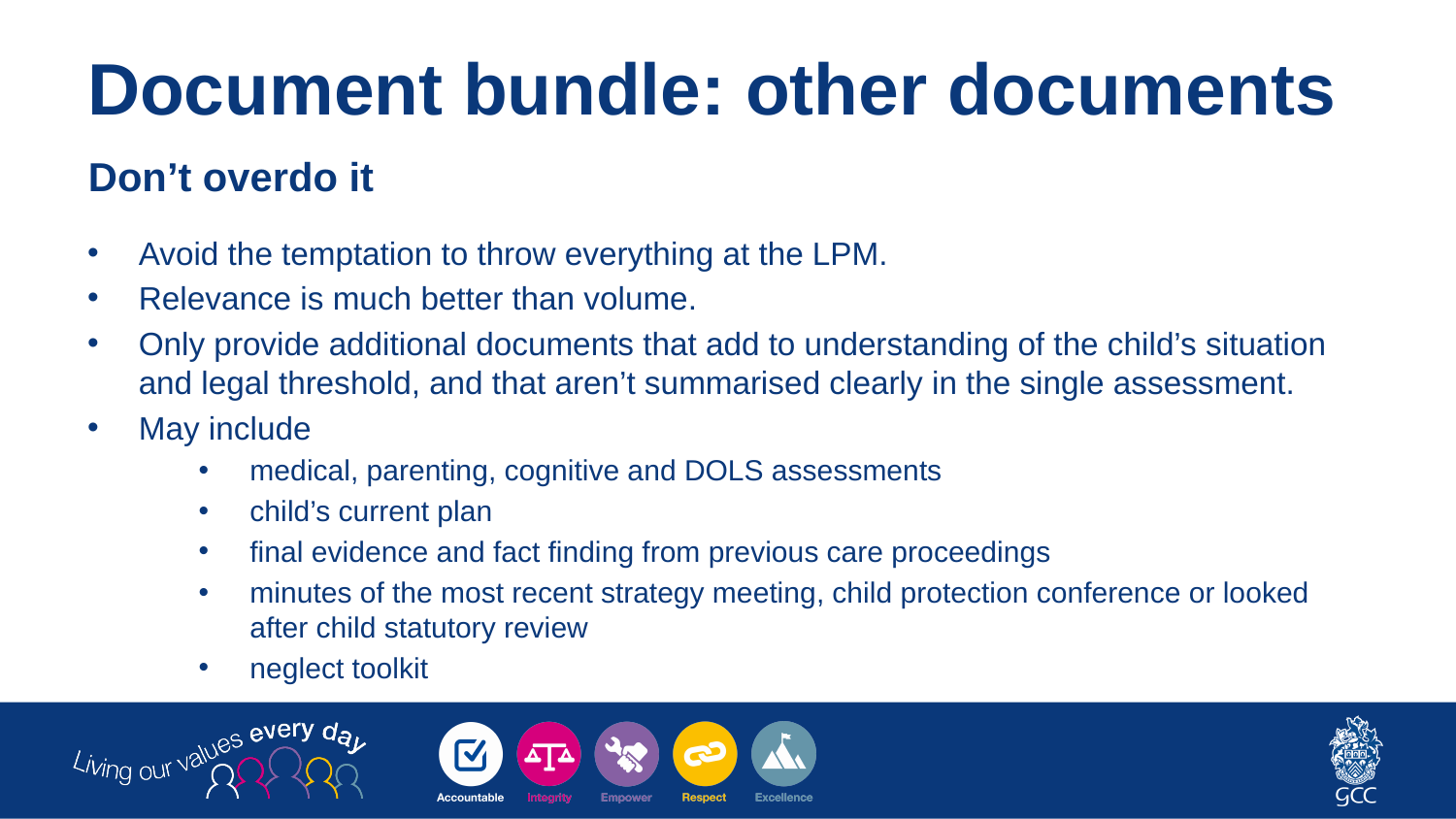

# Document bundle: other documents
Don’t overdo it
Avoid the temptation to throw everything at the LPM.
Relevance is much better than volume.
Only provide additional documents that add to understanding of the child’s situation and legal threshold, and that aren’t summarised clearly in the single assessment.
May include
medical, parenting, cognitive and DOLS assessments
child’s current plan
final evidence and fact finding from previous care proceedings
minutes of the most recent strategy meeting, child protection conference or looked after child statutory review
neglect toolkit